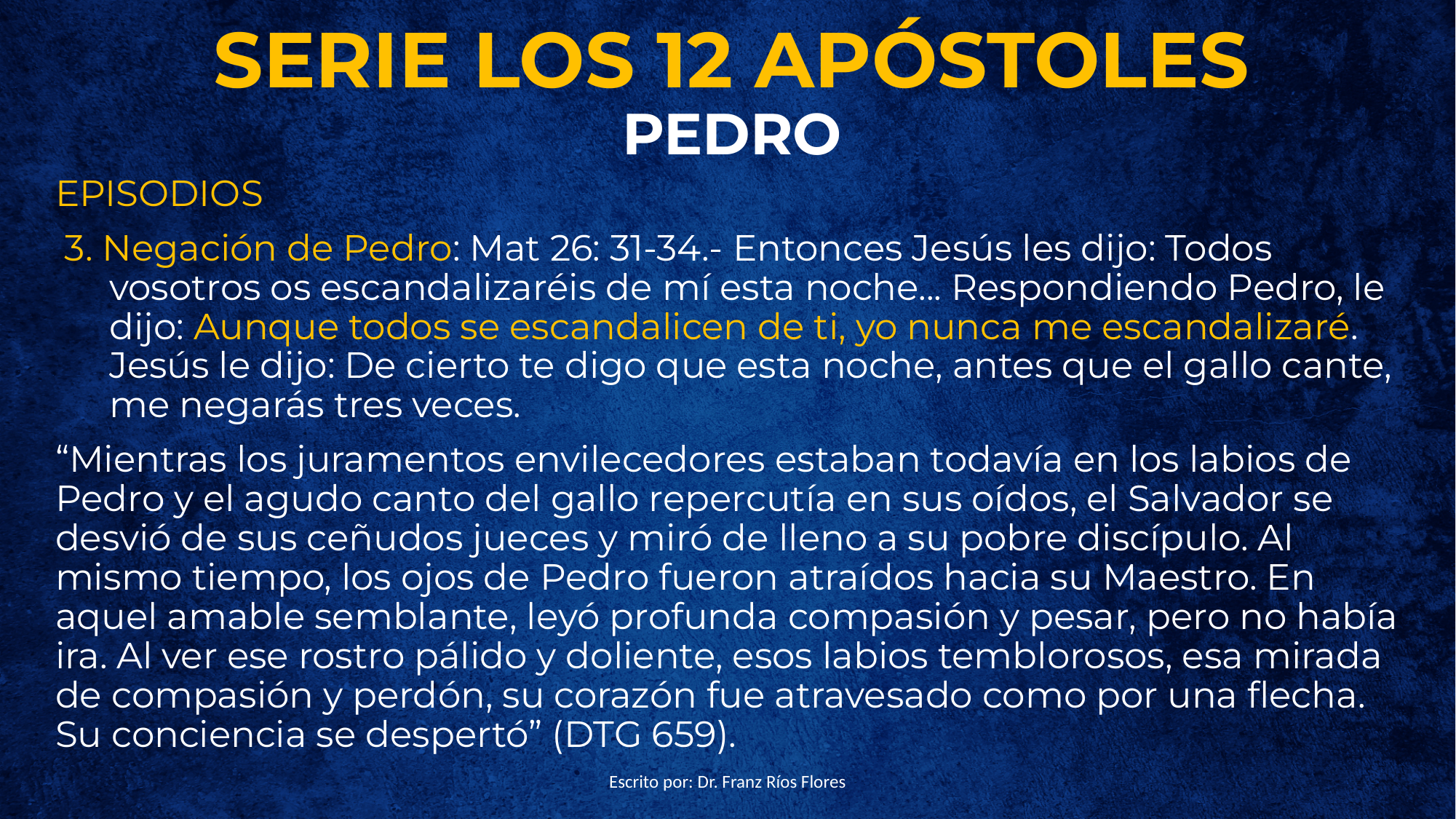

# SERIE LOS 12 APÓSTOLES PEDRO
EPISODIOS
 3. Negación de Pedro: Mat 26: 31-34.- Entonces Jesús les dijo: Todos vosotros os escandalizaréis de mí esta noche... Respondiendo Pedro, le dijo: Aunque todos se escandalicen de ti, yo nunca me escandalizaré. Jesús le dijo: De cierto te digo que esta noche, antes que el gallo cante, me negarás tres veces.
“Mientras los juramentos envilecedores estaban todavía en los labios de Pedro y el agudo canto del gallo repercutía en sus oídos, el Salvador se desvió de sus ceñudos jueces y miró de lleno a su pobre discípulo. Al mismo tiempo, los ojos de Pedro fueron atraídos hacia su Maestro. En aquel amable semblante, leyó profunda compasión y pesar, pero no había ira. Al ver ese rostro pálido y doliente, esos labios temblorosos, esa mirada de compasión y perdón, su corazón fue atravesado como por una flecha. Su conciencia se despertó” (DTG 659).

Escrito por: Dr. Franz Ríos Flores